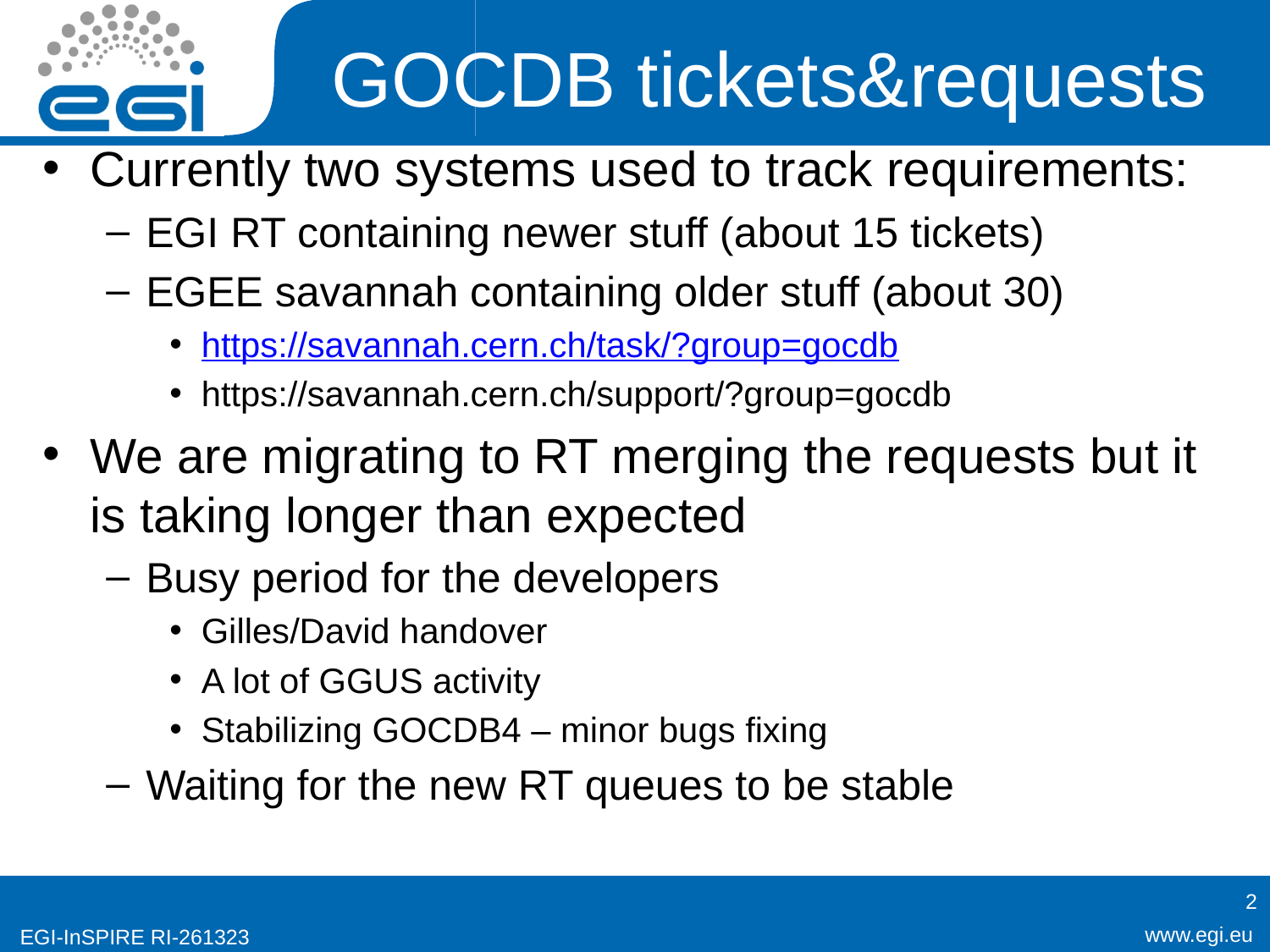

# GOCDB tickets&requests
Currently two systems used to track requirements:
EGI RT containing newer stuff (about 15 tickets)
EGEE savannah containing older stuff (about 30)
https://savannah.cern.ch/task/?group=gocdb
https://savannah.cern.ch/support/?group=gocdb
We are migrating to RT merging the requests but it is taking longer than expected
Busy period for the developers
Gilles/David handover
A lot of GGUS activity
Stabilizing GOCDB4 – minor bugs fixing
Waiting for the new RT queues to be stable
2